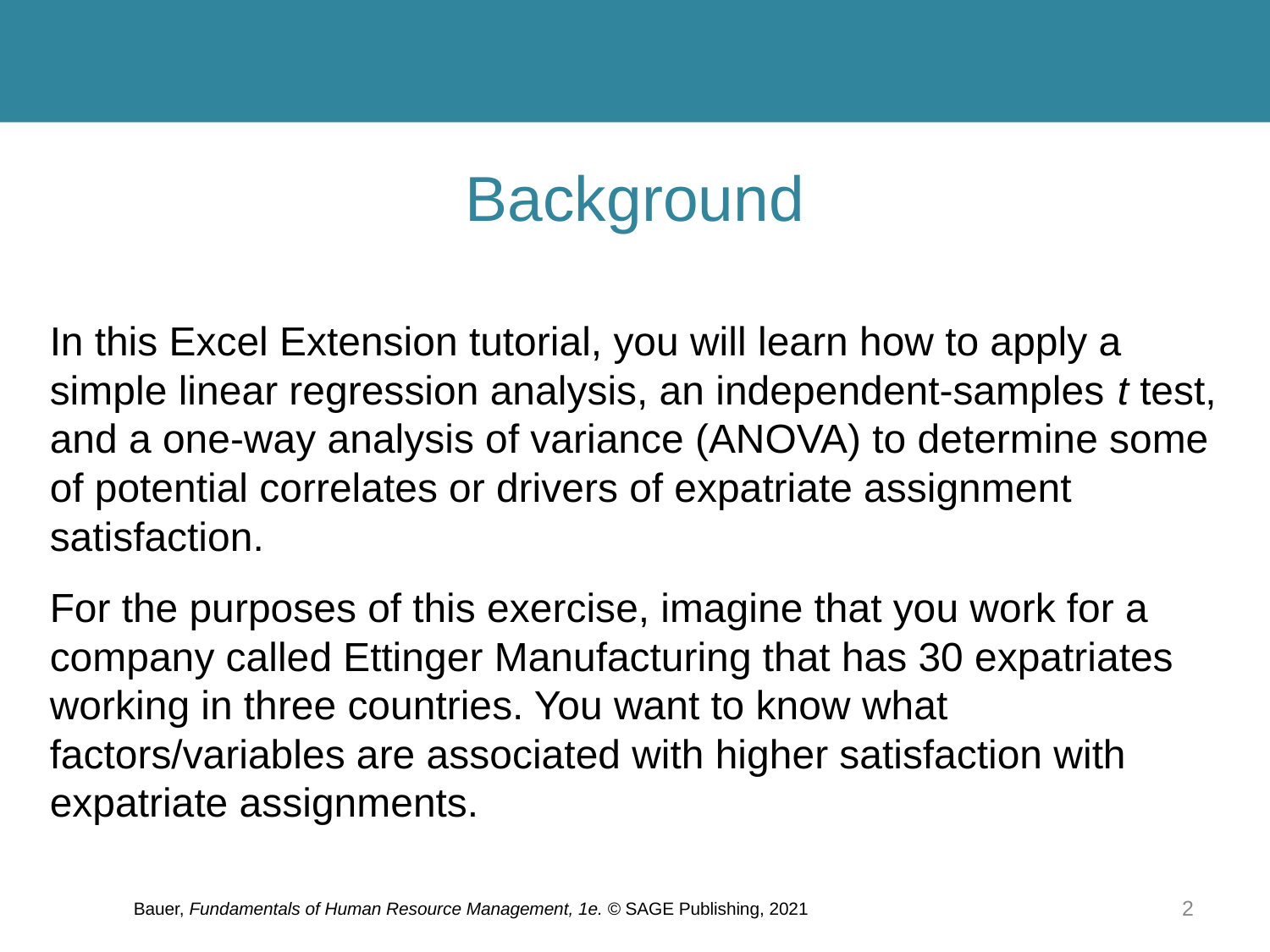

# Background
In this Excel Extension tutorial, you will learn how to apply a simple linear regression analysis, an independent-samples t test, and a one-way analysis of variance (ANOVA) to determine some of potential correlates or drivers of expatriate assignment satisfaction.

For the purposes of this exercise, imagine that you work for a company called Ettinger Manufacturing that has 30 expatriates working in three countries. You want to know what factors/variables are associated with higher satisfaction with expatriate assignments.
Bauer, Fundamentals of Human Resource Management, 1e. © SAGE Publishing, 2021
2